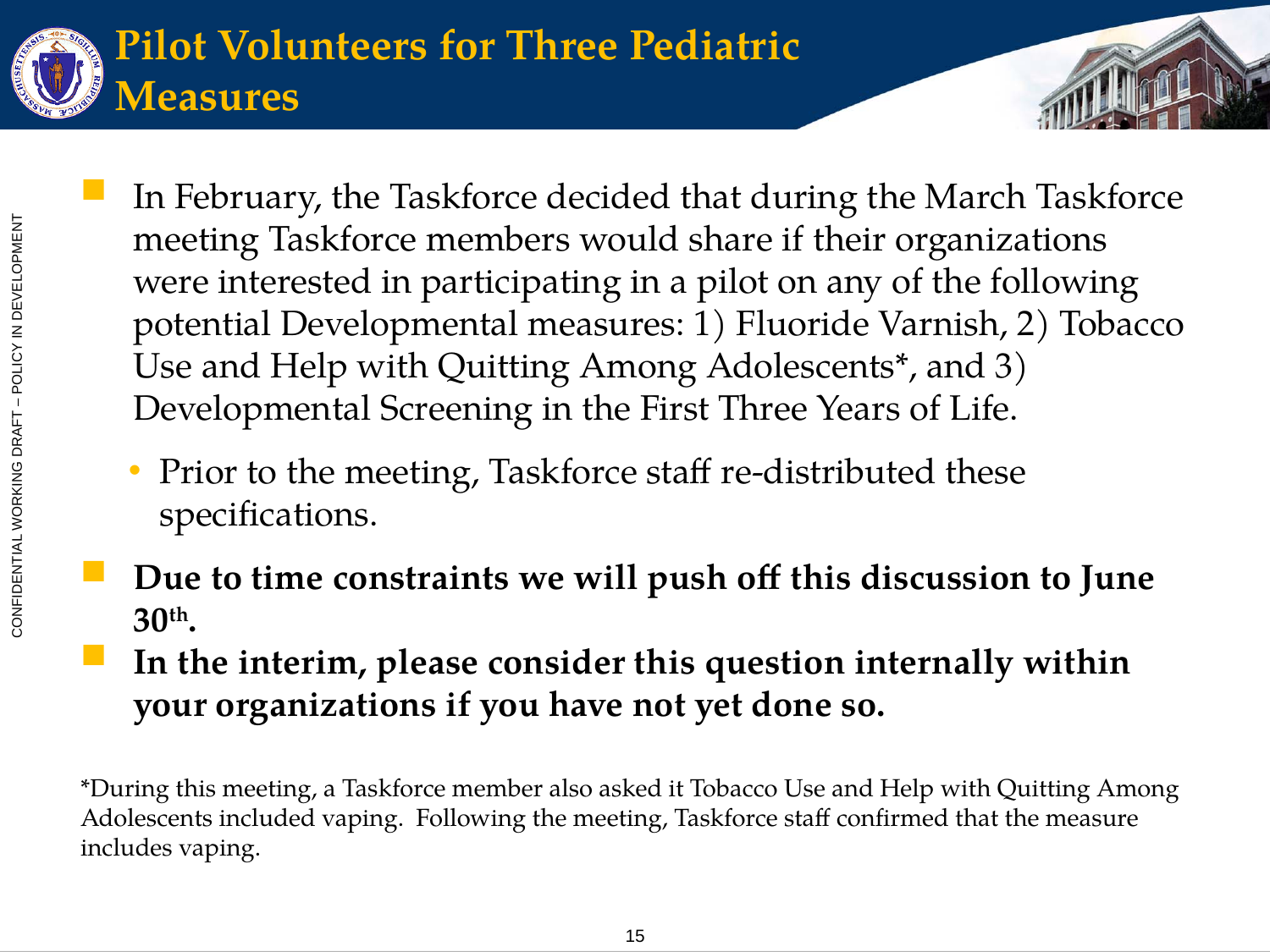

# Pilot Volunteers for Three Pediatric Measures
In February, the Taskforce decided that during the March Taskforce meeting Taskforce members would share if their organizations were interested in participating in a pilot on any of the following potential Developmental measures: 1) Fluoride Varnish, 2) Tobacco Use and Help with Quitting Among Adolescents*, and 3) Developmental Screening in the First Three Years of Life.
Prior to the meeting, Taskforce staff re-distributed these specifications.
Due to time constraints we will push off this discussion to June 30th.
In the interim, please consider this question internally within your organizations if you have not yet done so.

*During this meeting, a Taskforce member also asked it Tobacco Use and Help with Quitting Among Adolescents included vaping.  Following the meeting, Taskforce staff confirmed that the measure includes vaping.